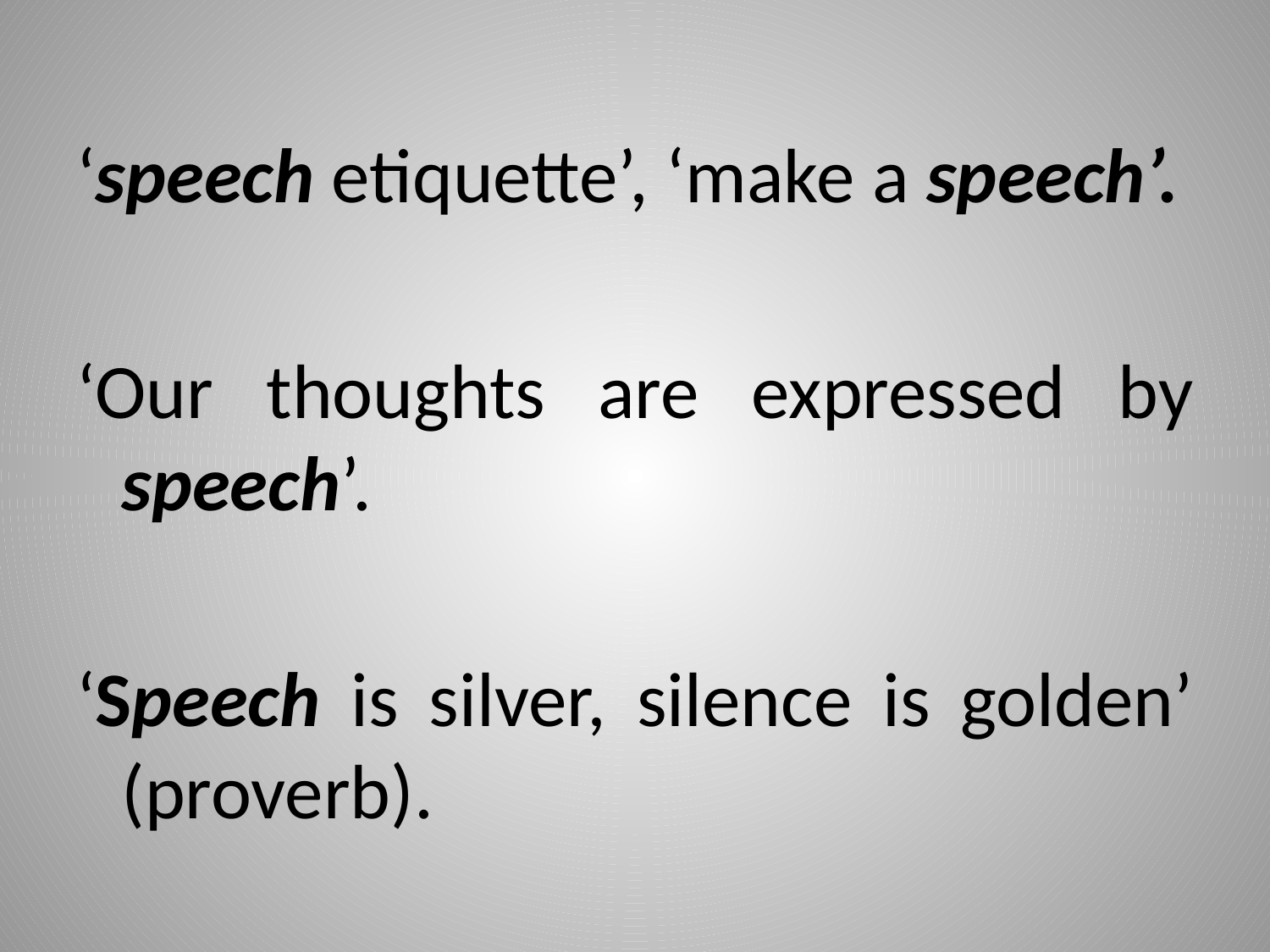

‘speech etiquette’, ‘make a speech’.

‘Our thoughts are expressed by speech’.

‘Speech is silver, silence is golden’ (proverb).